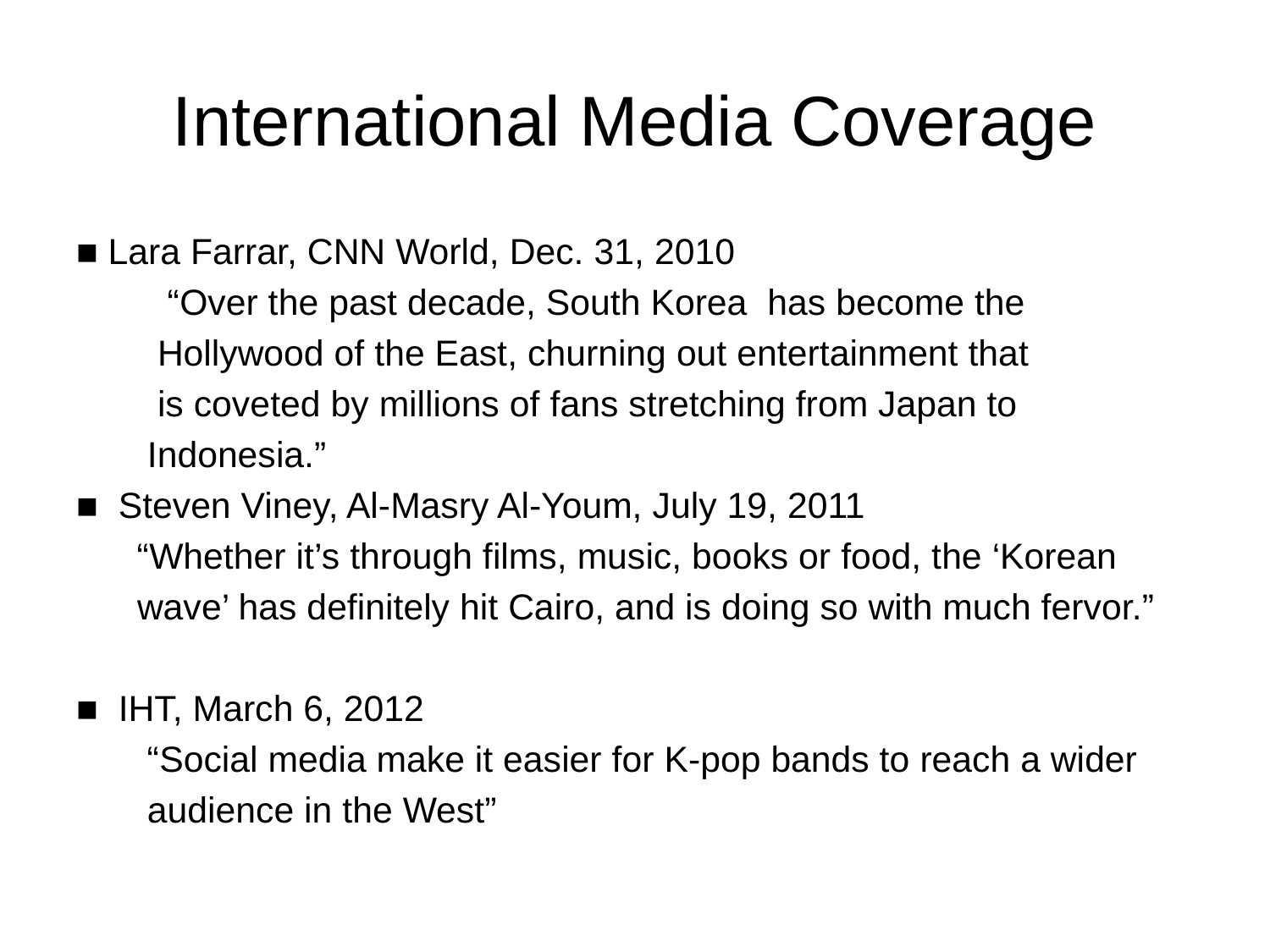

# International Media Coverage
■ Lara Farrar, CNN World, Dec. 31, 2010
         “Over the past decade, South Korea  has become the
        Hollywood of the East, churning out entertainment that
        is coveted by millions of fans stretching from Japan to
       Indonesia.”
■  Steven Viney, Al-Masry Al-Youm, July 19, 2011
      “Whether it’s through films, music, books or food, the ‘Korean
      wave’ has definitely hit Cairo, and is doing so with much fervor.”

■  IHT, March 6, 2012
       “Social media make it easier for K-pop bands to reach a wider
       audience in the West”